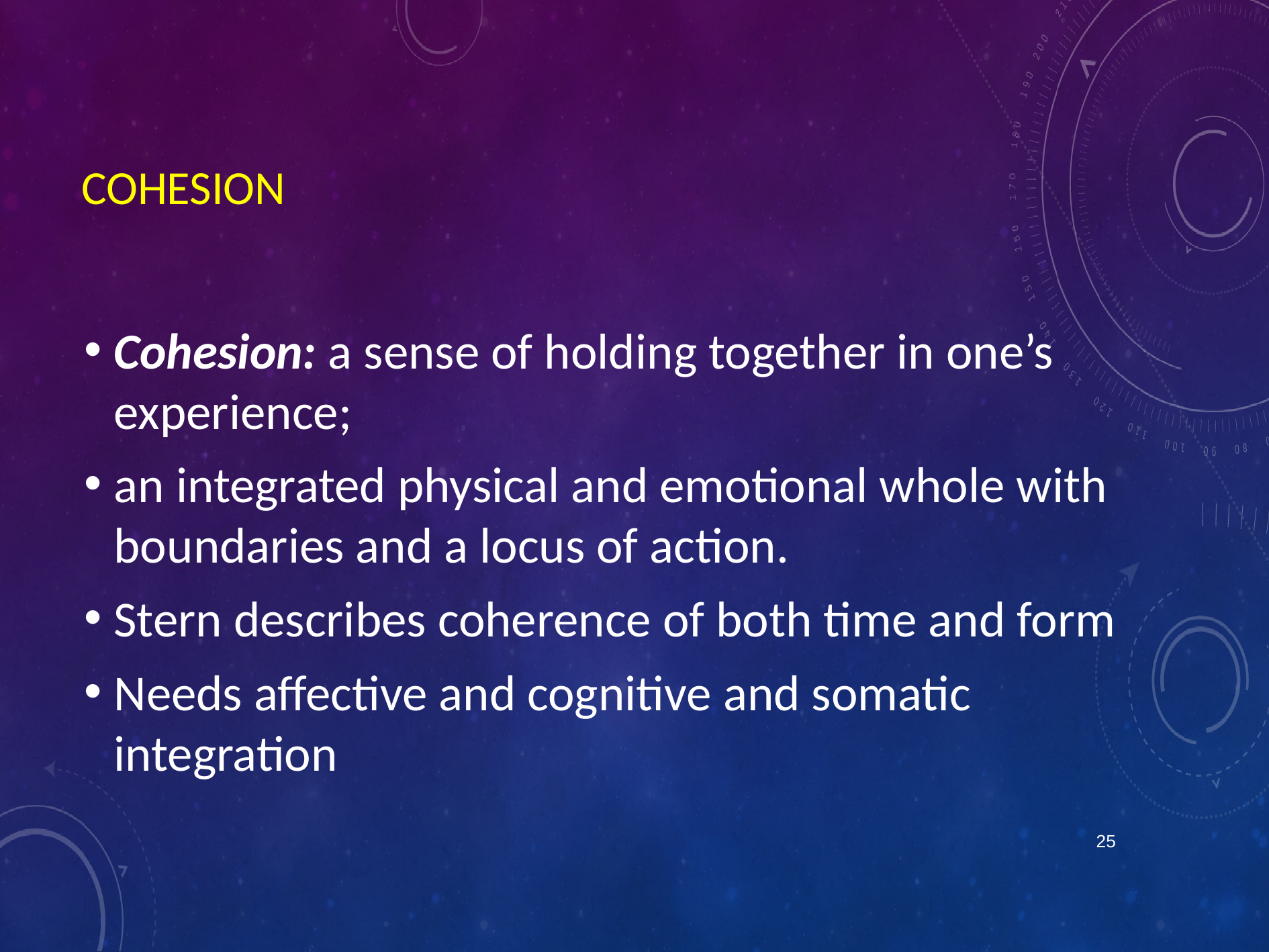

# Cohesion
Cohesion: a sense of holding together in one’s experience;
an integrated physical and emotional whole with boundaries and a locus of action.
Stern describes coherence of both time and form
Needs affective and cognitive and somatic integration
25